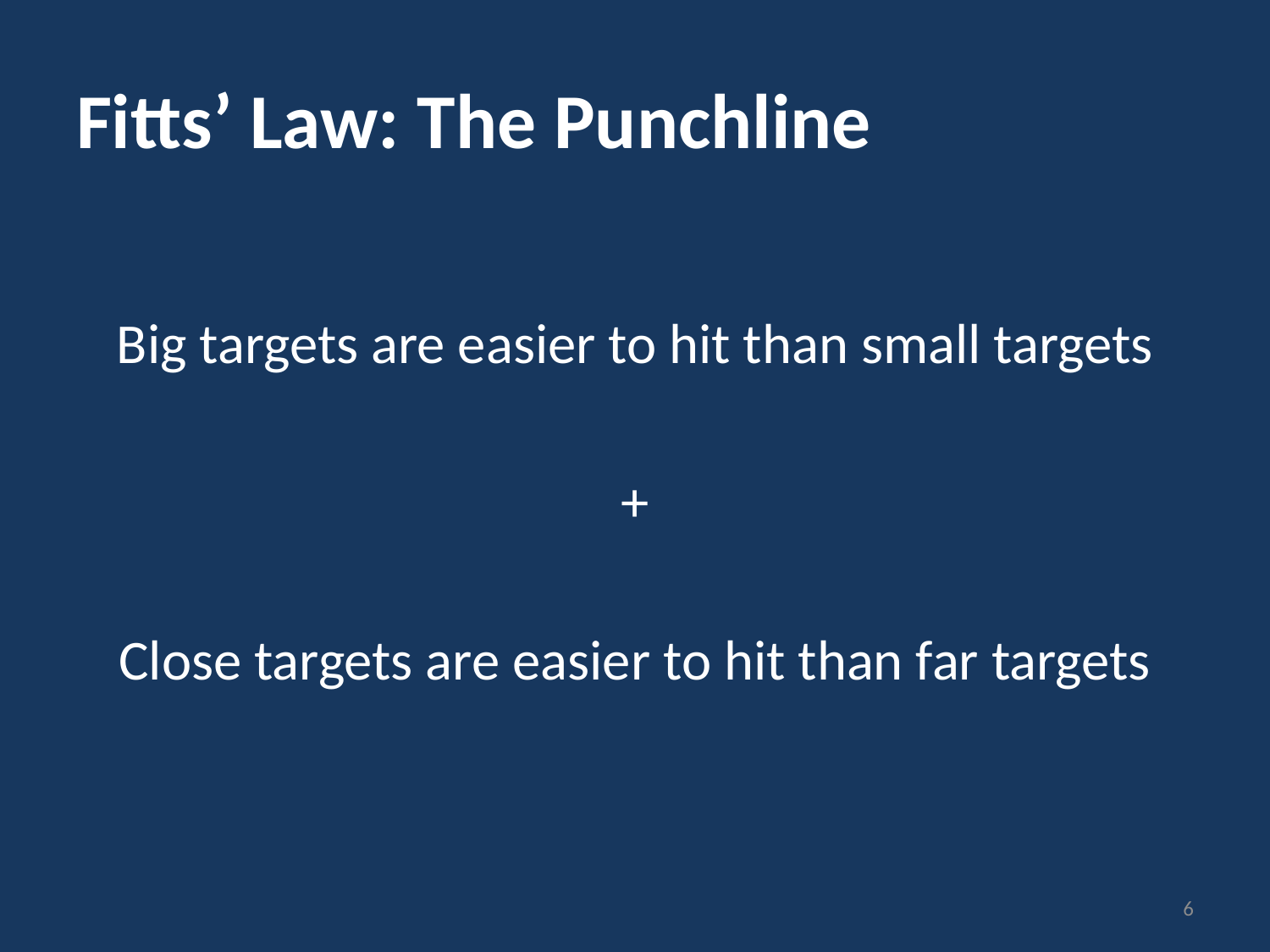

# Fitts’ Law: The Punchline

Big targets are easier to hit than small targets

+

Close targets are easier to hit than far targets
6